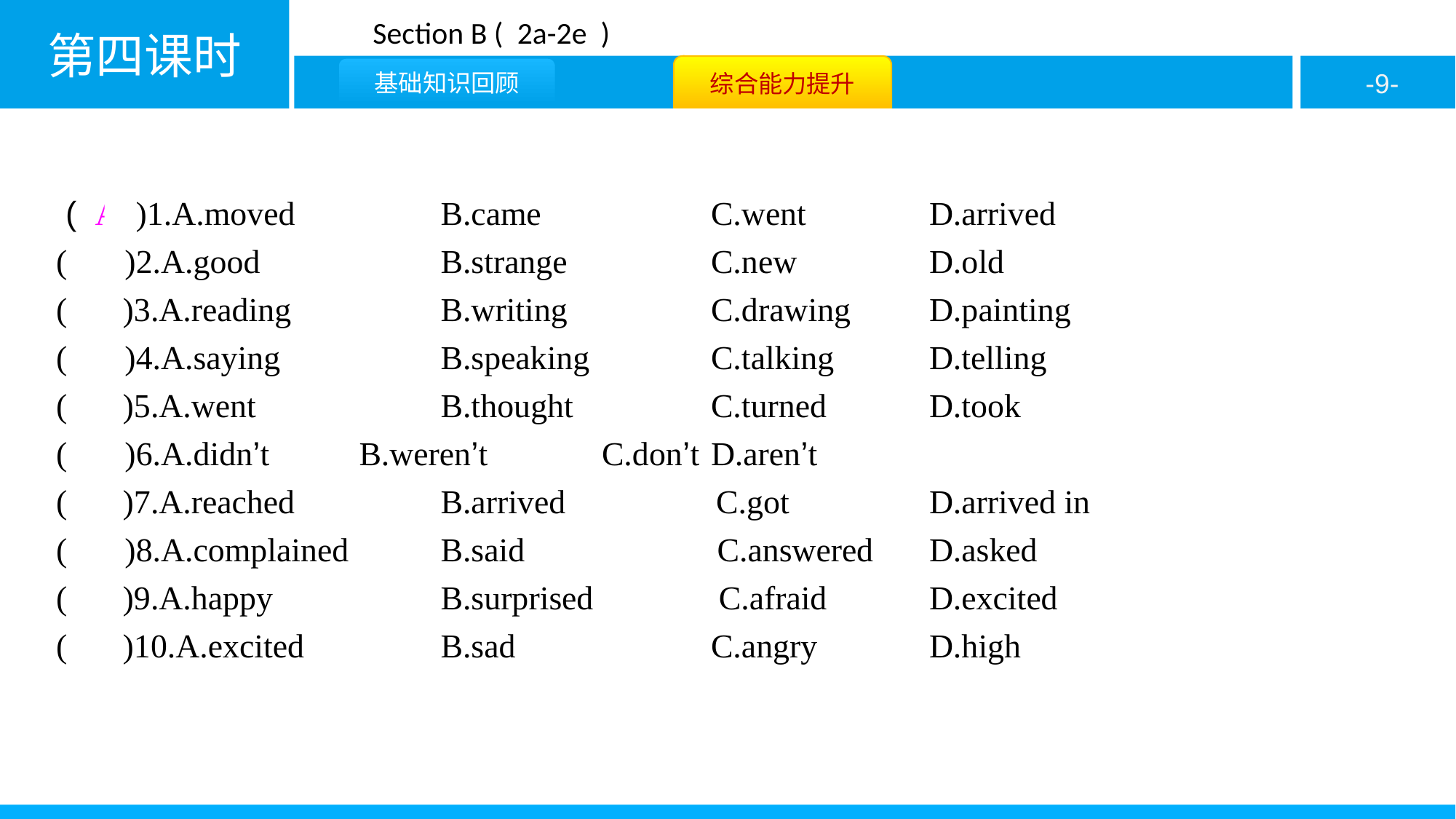

(  A  )1.A.moved        	B.came         	C.went   	D.arrived
(  D  )2.A.good             	B.strange     	C.new    	D.old
(  B  )3.A.reading         	B.writing      	C.drawing	D.painting
(  D  )4.A.saying           	B.speaking   	C.talking	D.telling
(  B  )5.A.went              	B.thought     	C.turned	D.took
(  A  )6.A.didn’t         	B.weren’t   	C.don’t	D.aren’t
(  B  )7.A.reached        	B.arrived                  C.got      	D.arrived in
(  A  )8.A.complained    	B.said                       C.answered	D.asked
(  B  )9.A.happy           	B.surprised               C.afraid	D.excited
(  C  )10.A.excited       	B.sad            	C.angry  	D.high